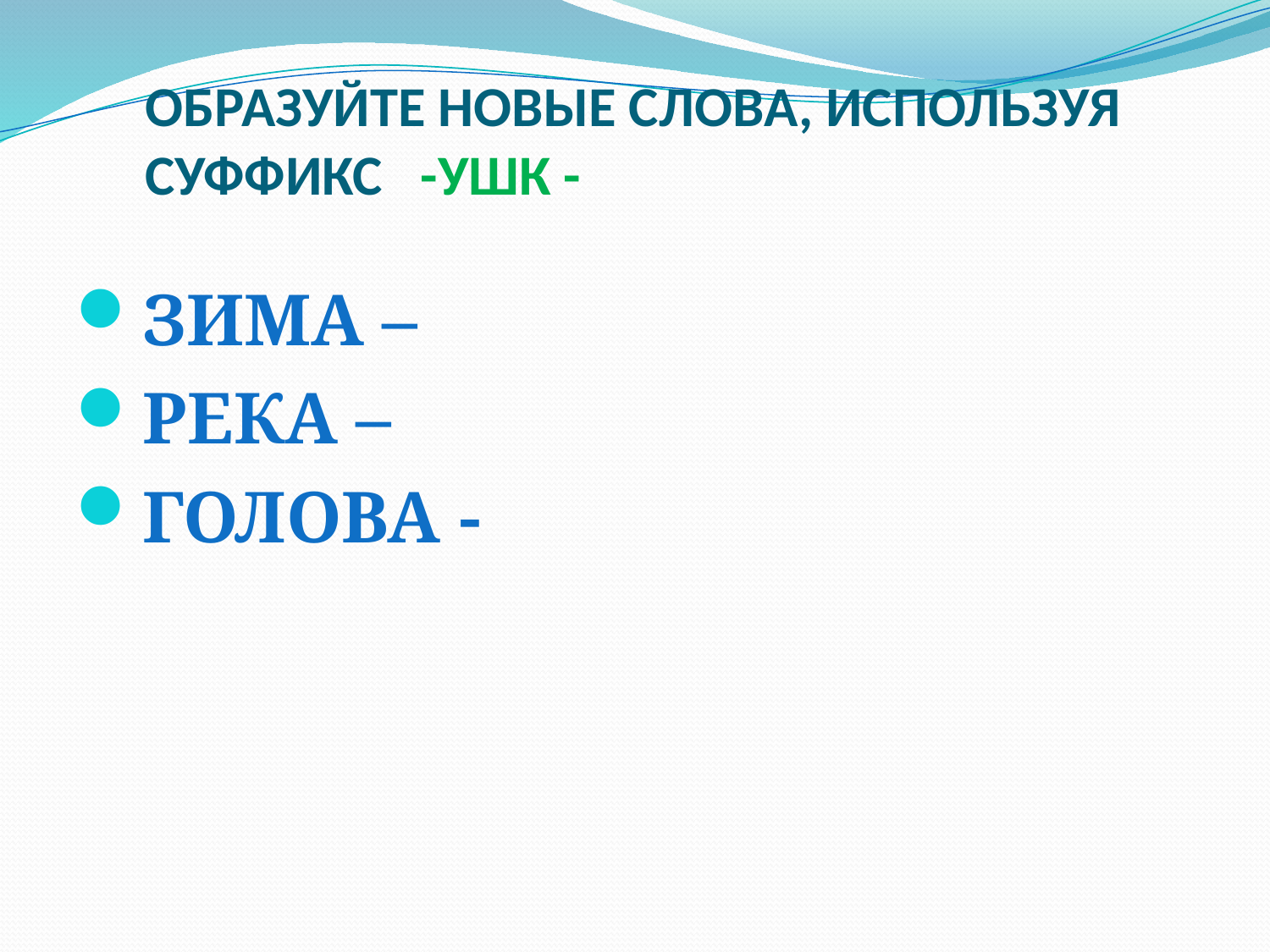

# ОБРАЗУЙТЕ НОВЫЕ СЛОВА, ИСПОЛЬЗУЯ СУФФИКС   -УШК -
ЗИМА –
РЕКА –
ГОЛОВА -